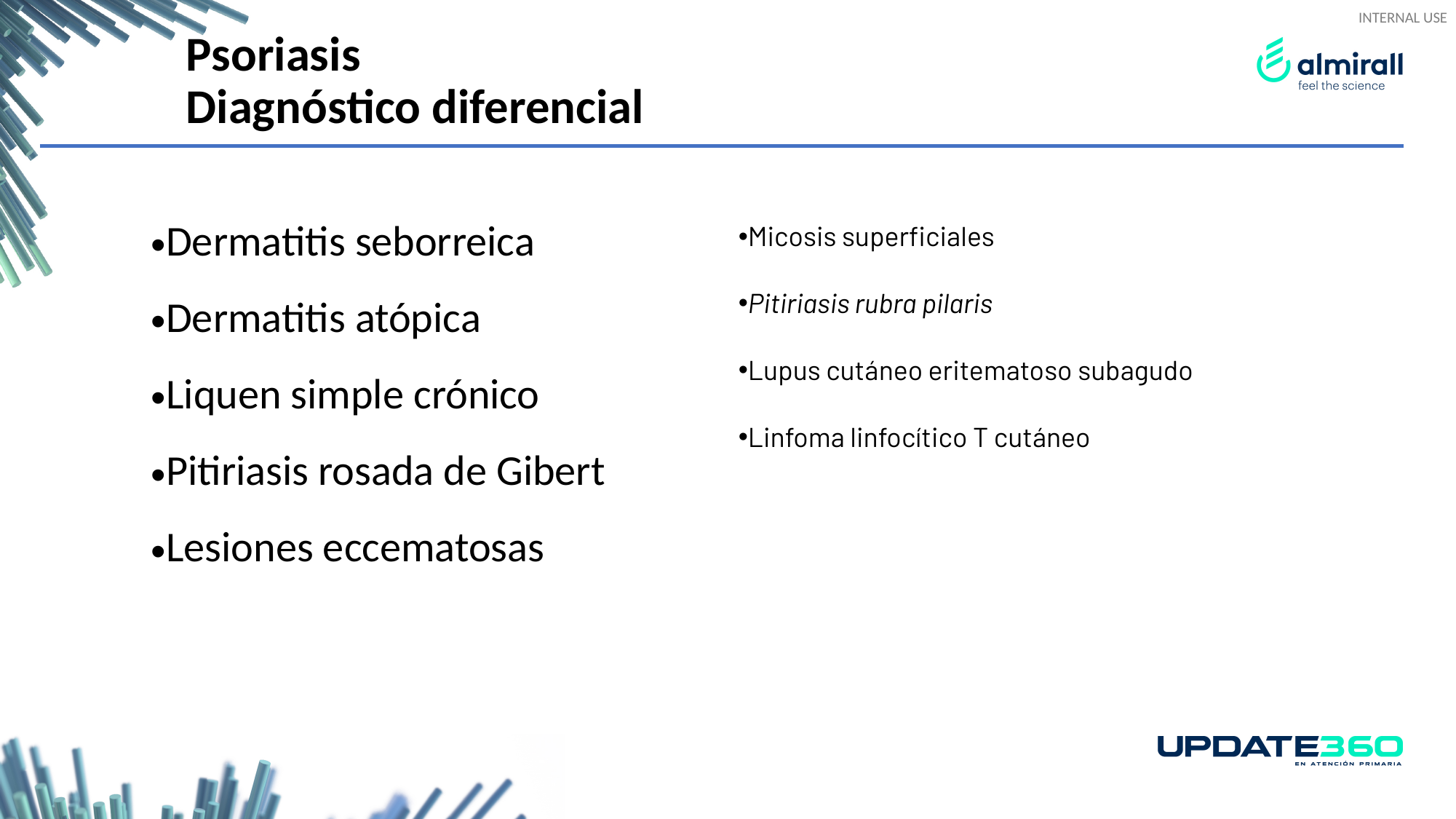

Psoriasis
Diagnóstico diferencial
| Dermatitis seborreica Dermatitis atópica Liquen simple crónico Pitiriasis rosada de Gibert Lesiones eccematosas |
| --- |
Micosis superficiales
Pitiriasis rubra pilaris
Lupus cutáneo eritematoso subagudo
Linfoma linfocítico T cutáneo